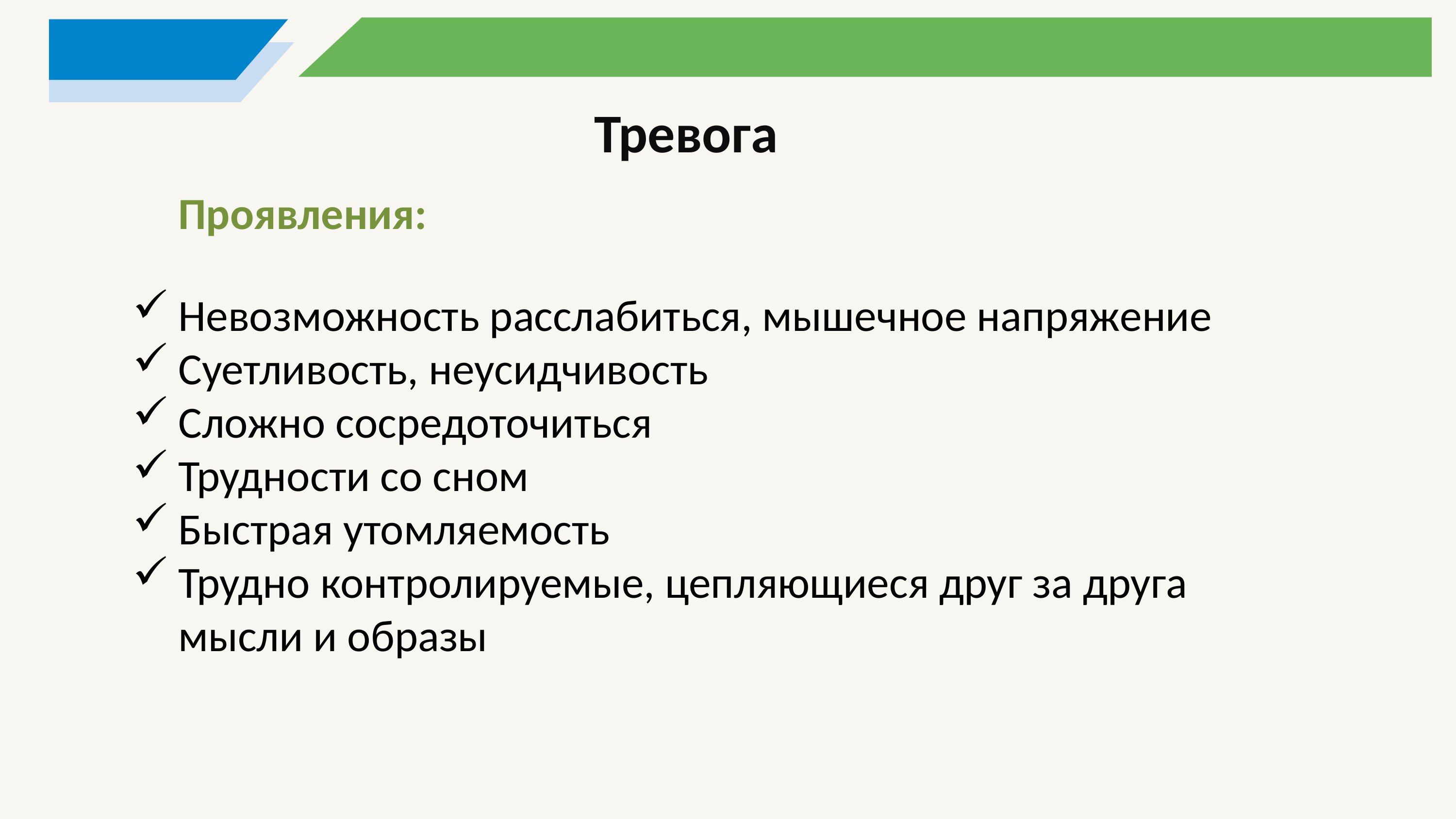

Тревога
     Проявления:

Невозможность расслабиться, мышечное напряжение
Суетливость, неусидчивость
Сложно сосредоточиться
Трудности со сном
Быстрая утомляемость
Трудно контролируемые, цепляющиеся друг за друга мысли и образы